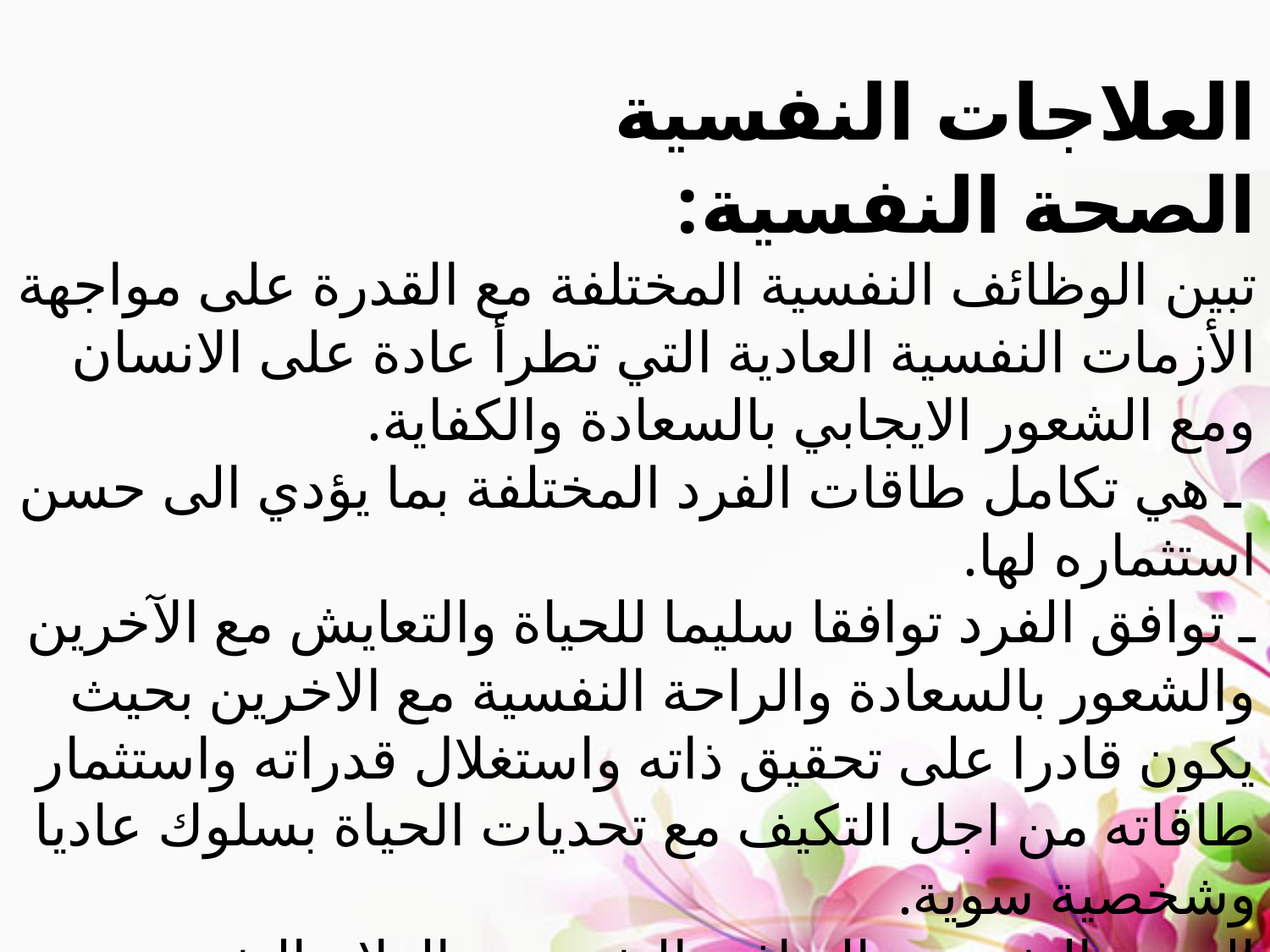

العلاجات النفسية
الصحة النفسية:
تبين الوظائف النفسية المختلفة مع القدرة على مواجهة الأزمات النفسية العادية التي تطرأ عادة على الانسان ومع الشعور الايجابي بالسعادة والكفاية.
 ـ هي تكامل طاقات الفرد المختلفة بما يؤدي الى حسن استثماره لها.
ـ توافق الفرد توافقا سليما للحياة والتعايش مع الآخرين والشعور بالسعادة والراحة النفسية مع الاخرين بحيث يكون قادرا على تحقيق ذاته واستغلال قدراته واستثمار طاقاته من اجل التكيف مع تحديات الحياة بسلوك عاديا وشخصية سوية.
الصحة النفسية =التوافق النفسي = العلاج النفسي